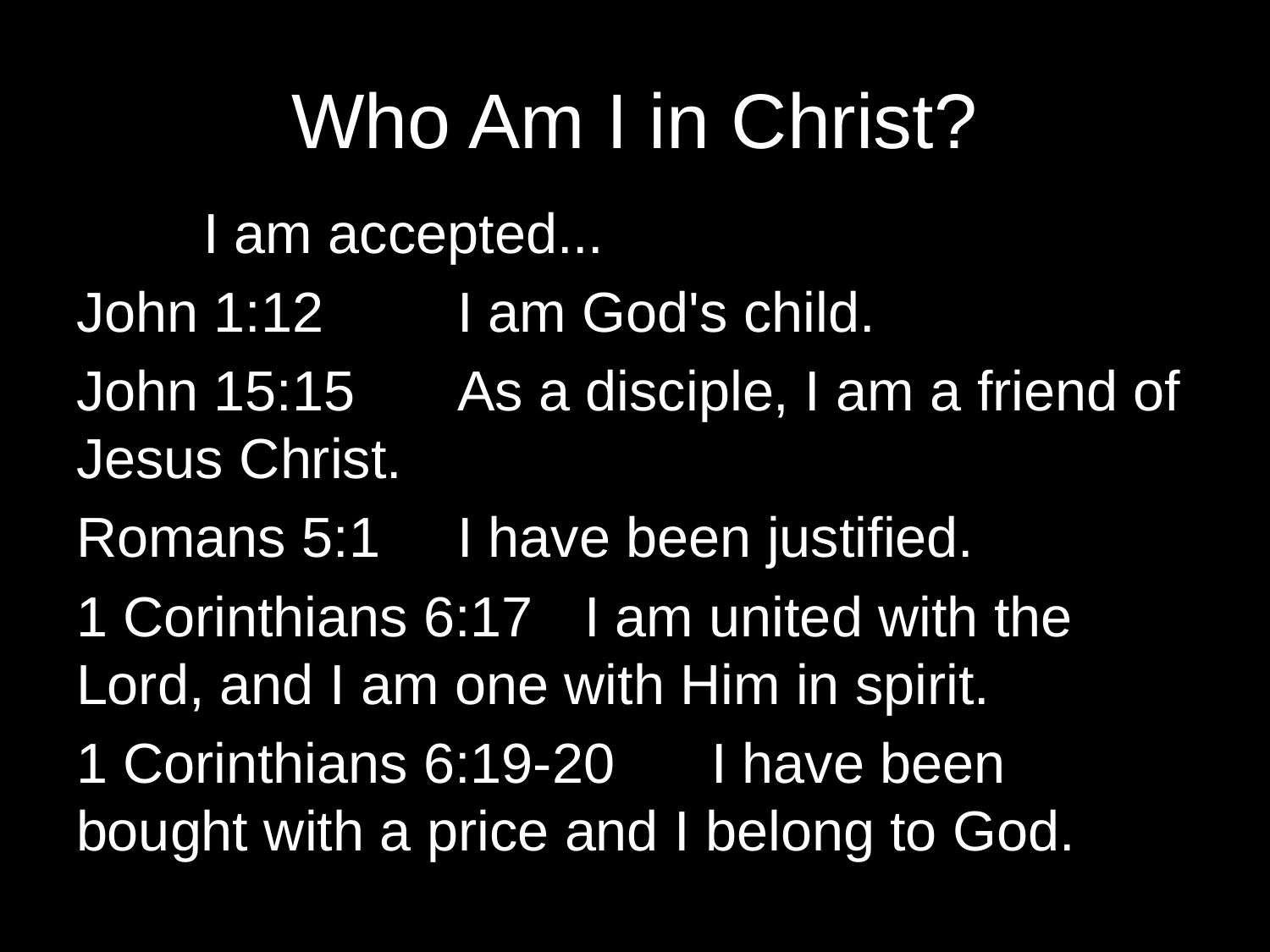

# Who Am I in Christ?
 	I am accepted...
John 1:12 	I am God's child.
John 15:15 	As a disciple, I am a friend of Jesus Christ.
Romans 5:1 	I have been justified.
1 Corinthians 6:17 	I am united with the Lord, and I am one with Him in spirit.
1 Corinthians 6:19-20 	I have been bought with a price and I belong to God.